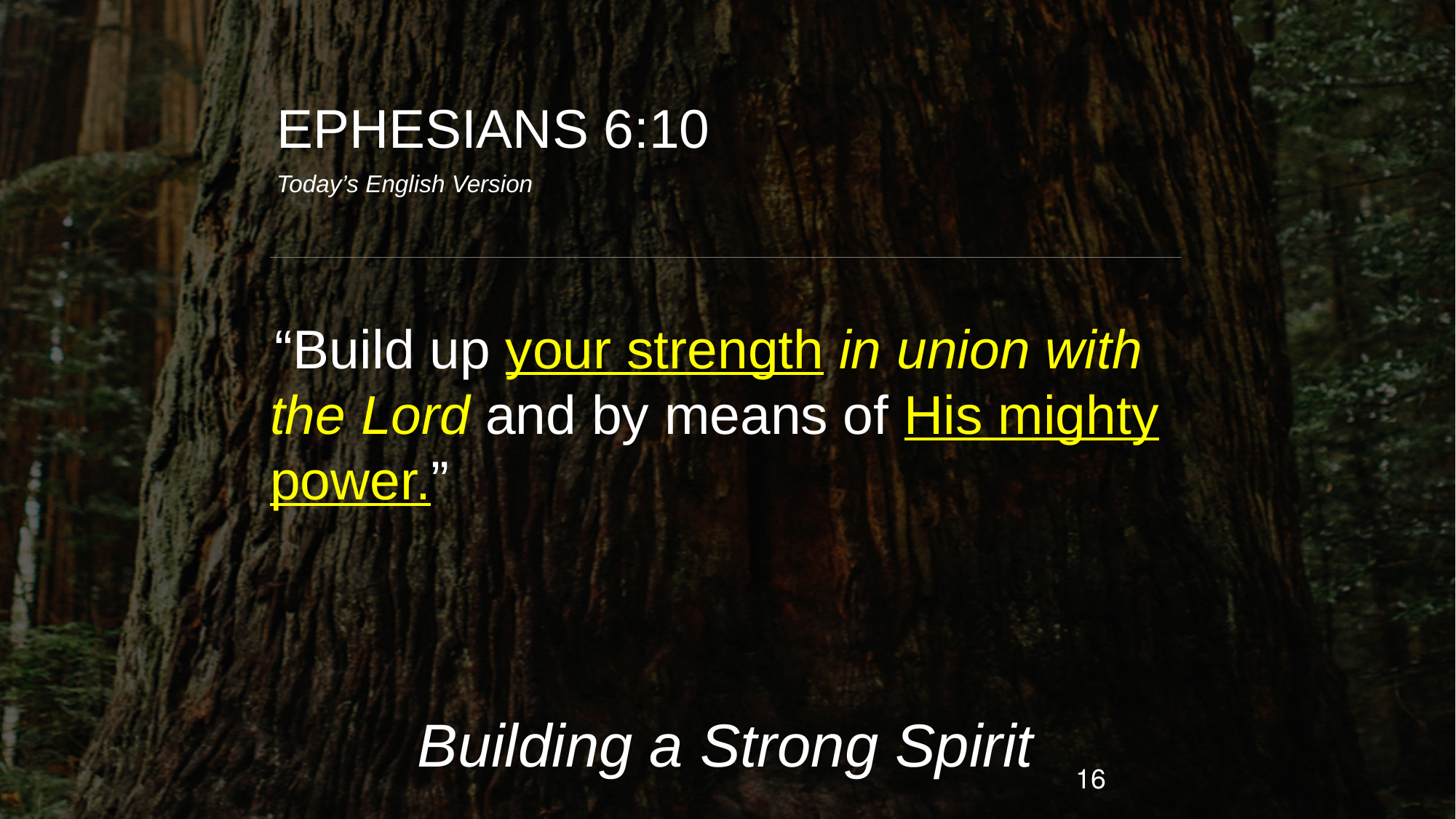

EPHESIANS 6:10
Today’s English Version

“Build up your strength in union with the Lord and by means of His mighty power.”

Building a Strong Spirit
16